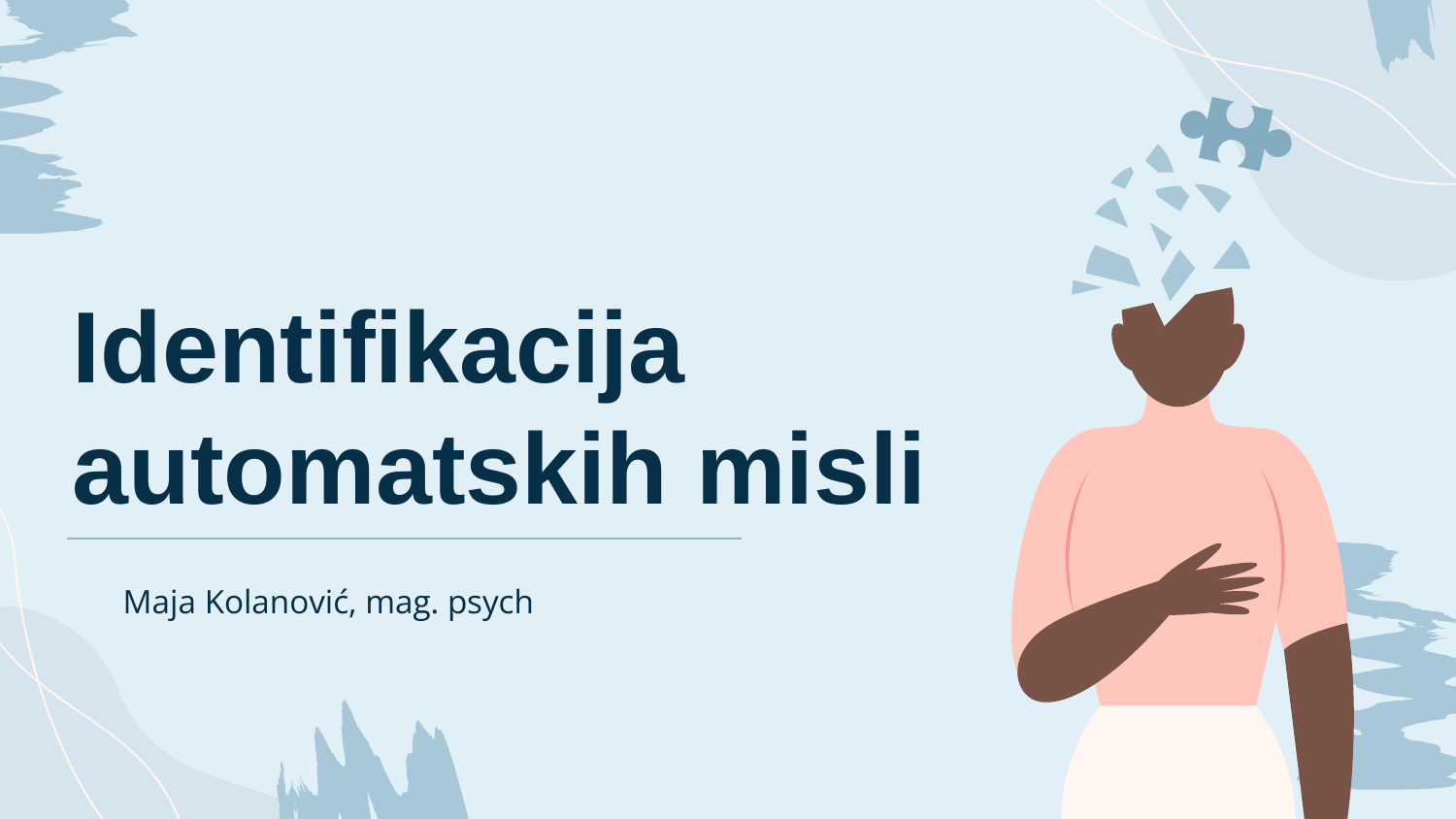

# Identifikacija automatskih misli
Maja Kolanović, mag. psych